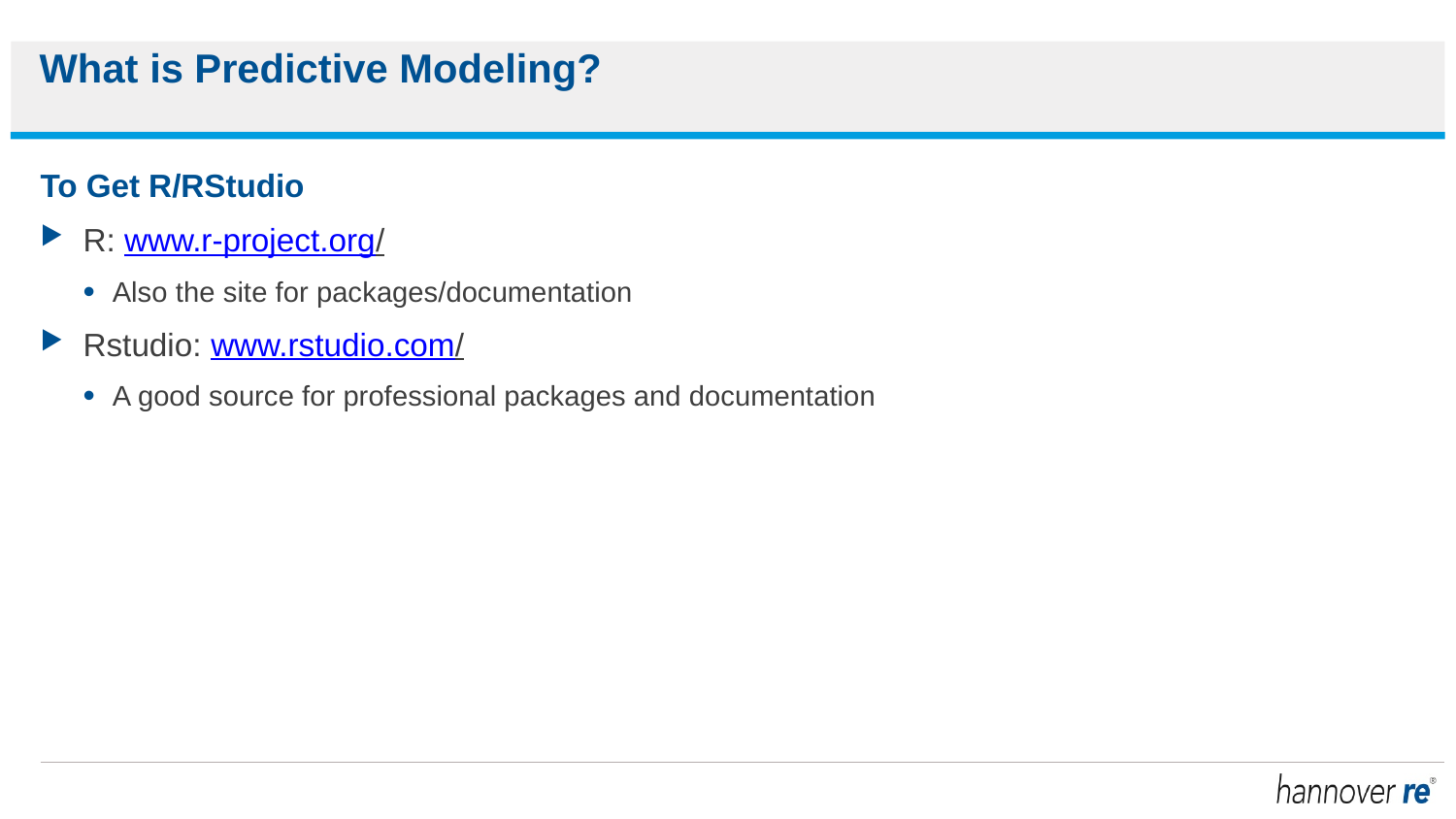

# What is Predictive Modeling?

To Get R/RStudio
R: www.r-project.org/
Also the site for packages/documentation
Rstudio: www.rstudio.com/
A good source for professional packages and documentation